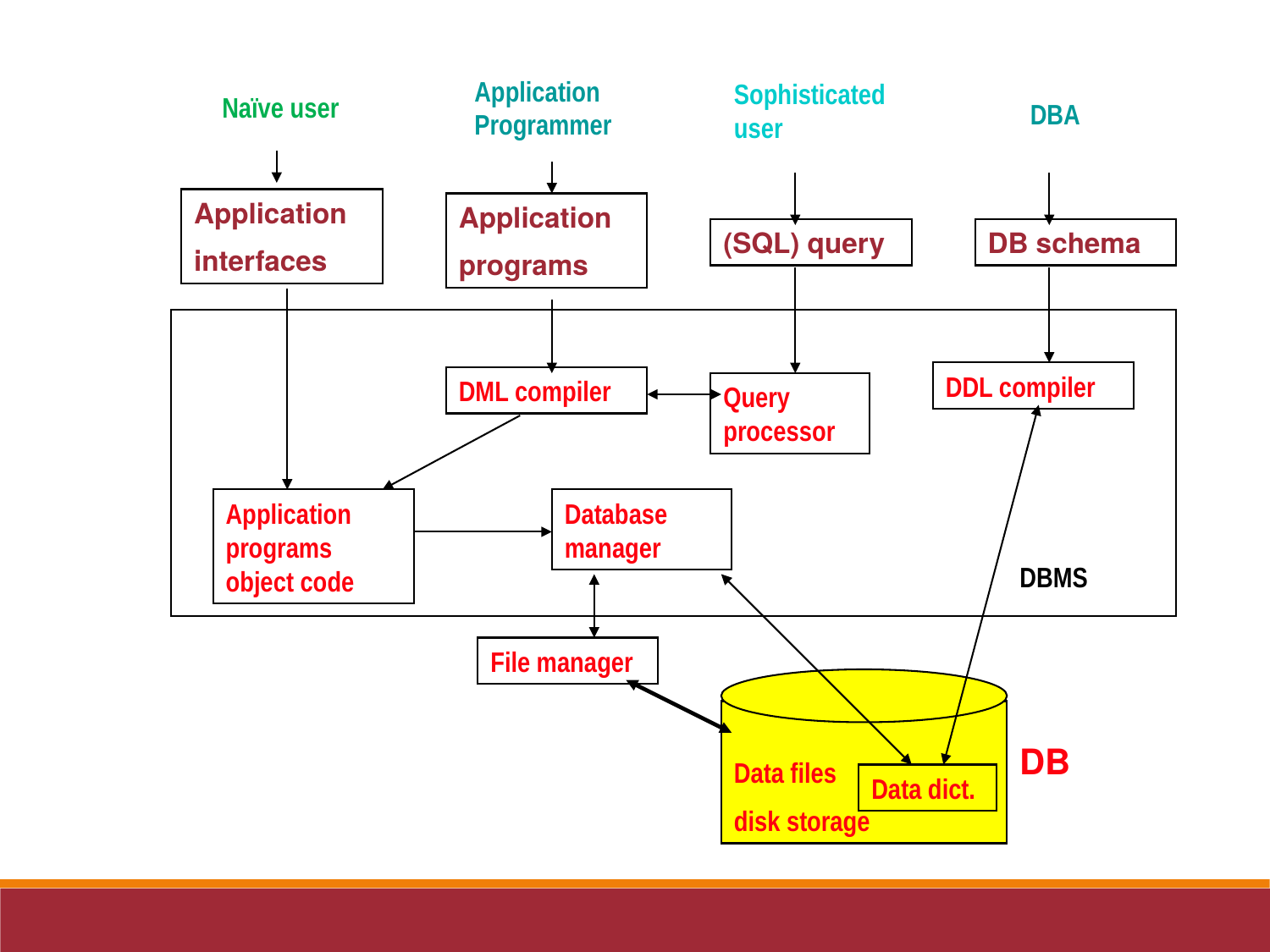

Application Programmer
Sophisticated user
Naïve user
DBA

Application
interfaces
Application
programs
(SQL) query
DB schema

DDL compiler
DML compiler
Query processor
Application programs object code
Database manager
DBMS
File manager

Data files
disk storage
DB
Data dict.